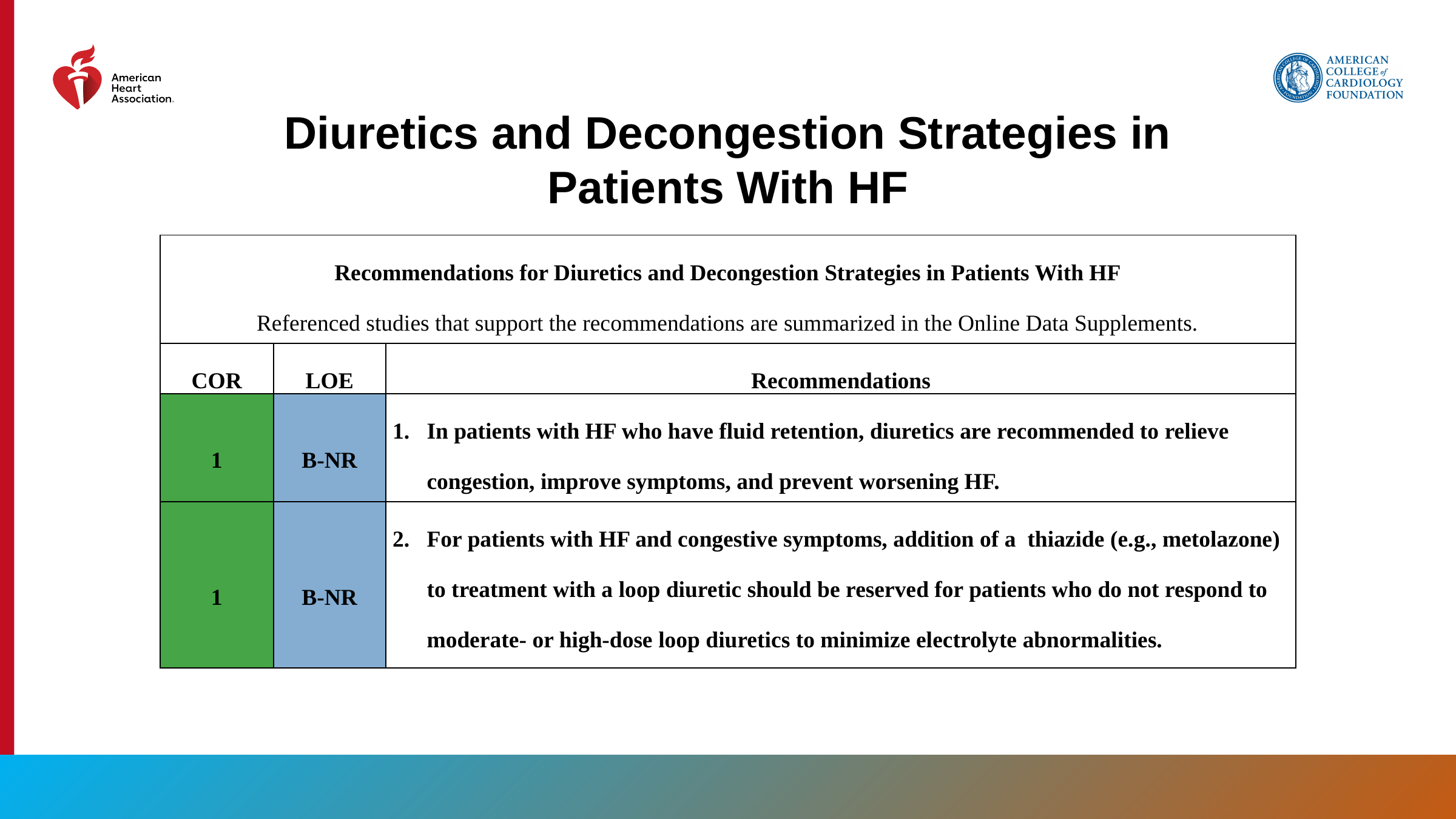

Diuretics and Decongestion Strategies in Patients With HF
| Recommendations for Diuretics and Decongestion Strategies in Patients With HF Referenced studies that support the recommendations are summarized in the Online Data Supplements. |  |  |
| --- | --- | --- |
| COR | LOE | Recommendations |
| 1 | B-NR | In patients with HF who have fluid retention, diuretics are recommended to relieve congestion, improve symptoms, and prevent worsening HF. |
| 1 | B-NR | For patients with HF and congestive symptoms, addition of a thiazide (e.g., metolazone) to treatment with a loop diuretic should be reserved for patients who do not respond to moderate- or high-dose loop diuretics to minimize electrolyte abnormalities. |
68